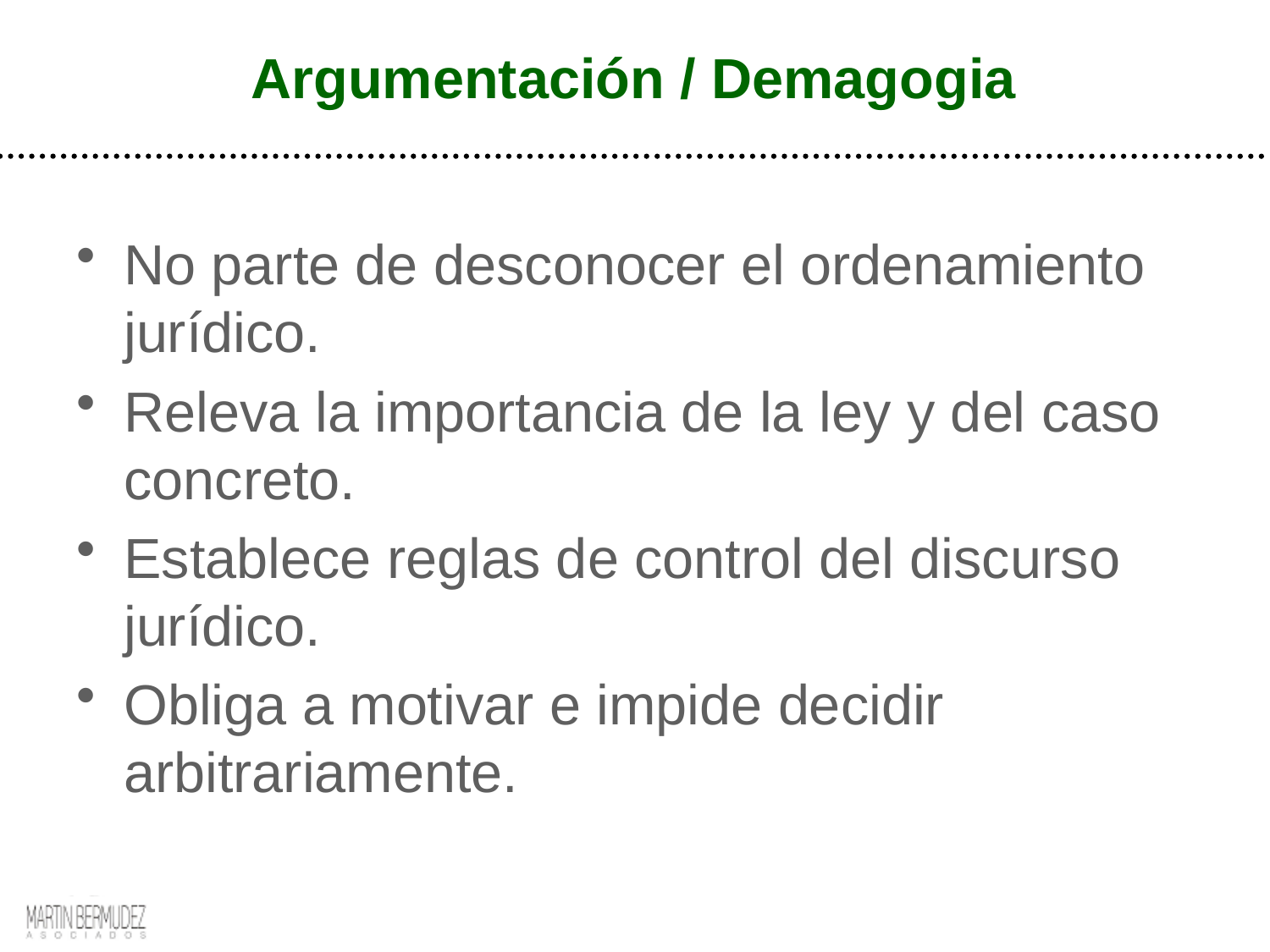

# Argumentación / Demagogia
No parte de desconocer el ordenamiento jurídico.
Releva la importancia de la ley y del caso concreto.
Establece reglas de control del discurso jurídico.
Obliga a motivar e impide decidir arbitrariamente.